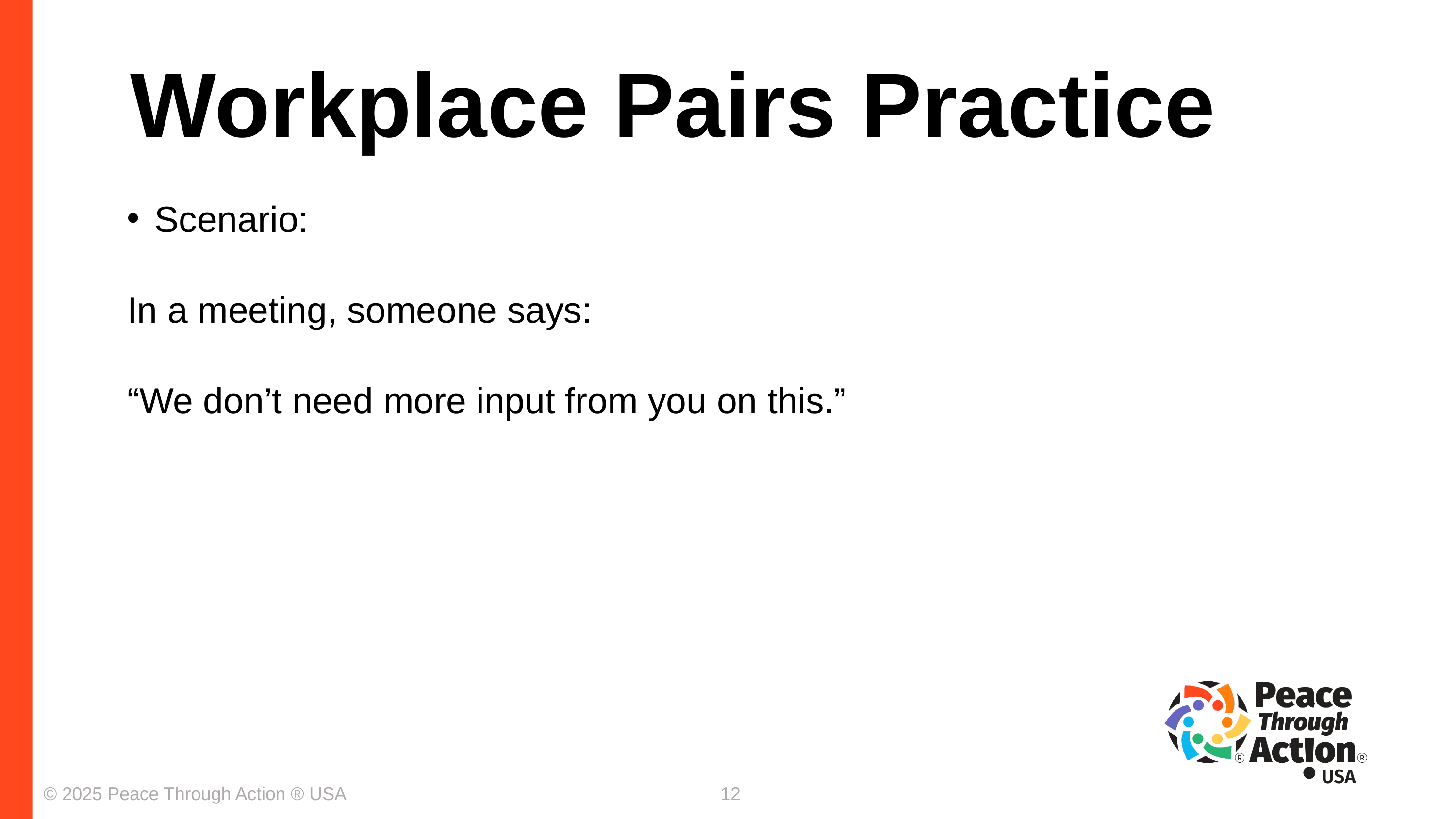

Workplace Pairs Practice

Scenario:
In a meeting, someone says:
“We don’t need more input from you on this.”

© 2025 Peace Through Action ® USA
12